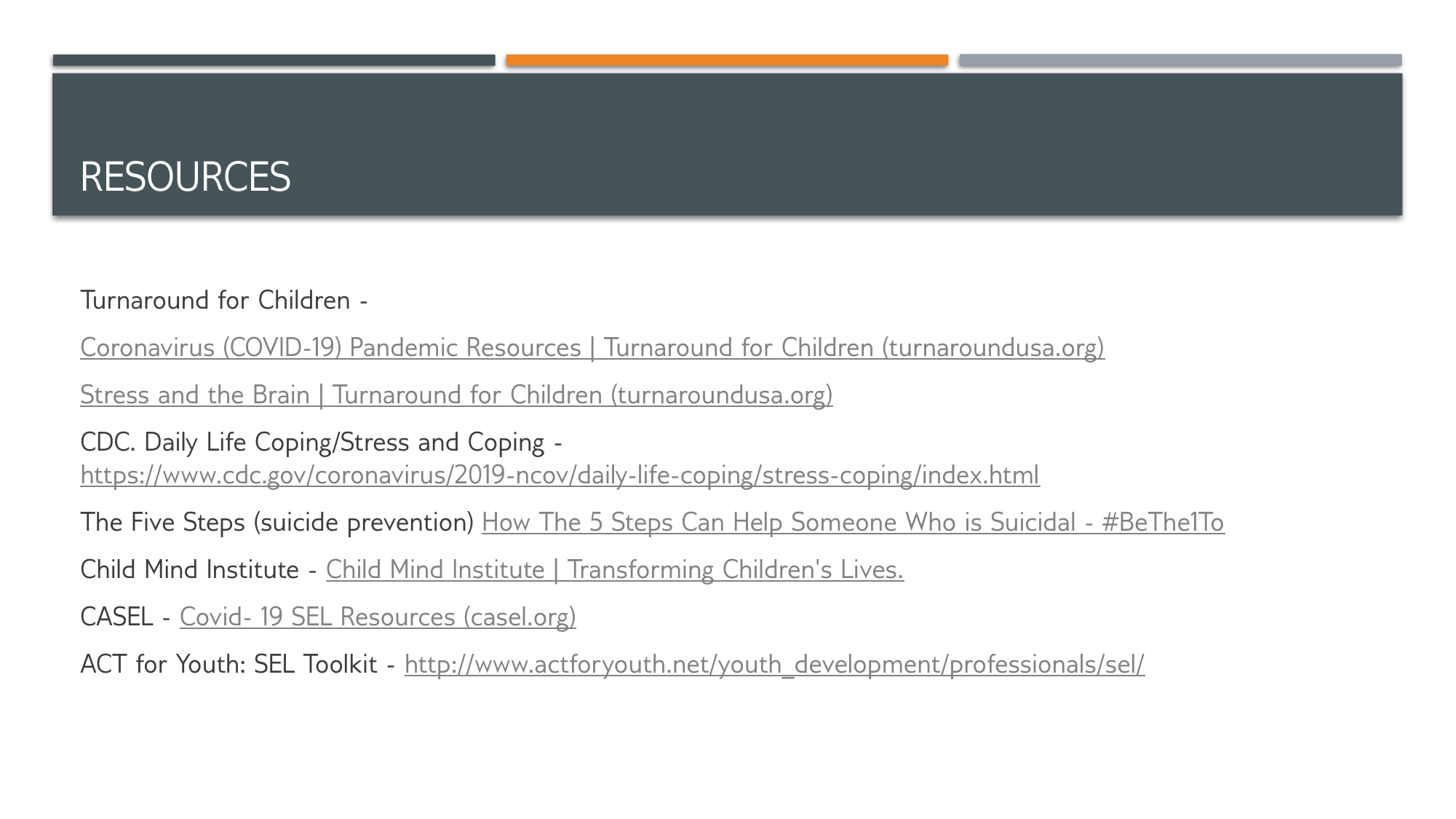

# Resources
Turnaround for Children -
Coronavirus (COVID-19) Pandemic Resources | Turnaround for Children (turnaroundusa.org)
Stress and the Brain | Turnaround for Children (turnaroundusa.org)
CDC. Daily Life Coping/Stress and Coping -  https://www.cdc.gov/coronavirus/2019-ncov/daily-life-coping/stress-coping/index.html
The Five Steps (suicide prevention) How The 5 Steps Can Help Someone Who is Suicidal - #BeThe1To
Child Mind Institute - Child Mind Institute | Transforming Children's Lives.
CASEL - Covid- 19 SEL Resources (casel.org)
ACT for Youth: SEL Toolkit - http://www.actforyouth.net/youth_development/professionals/sel/